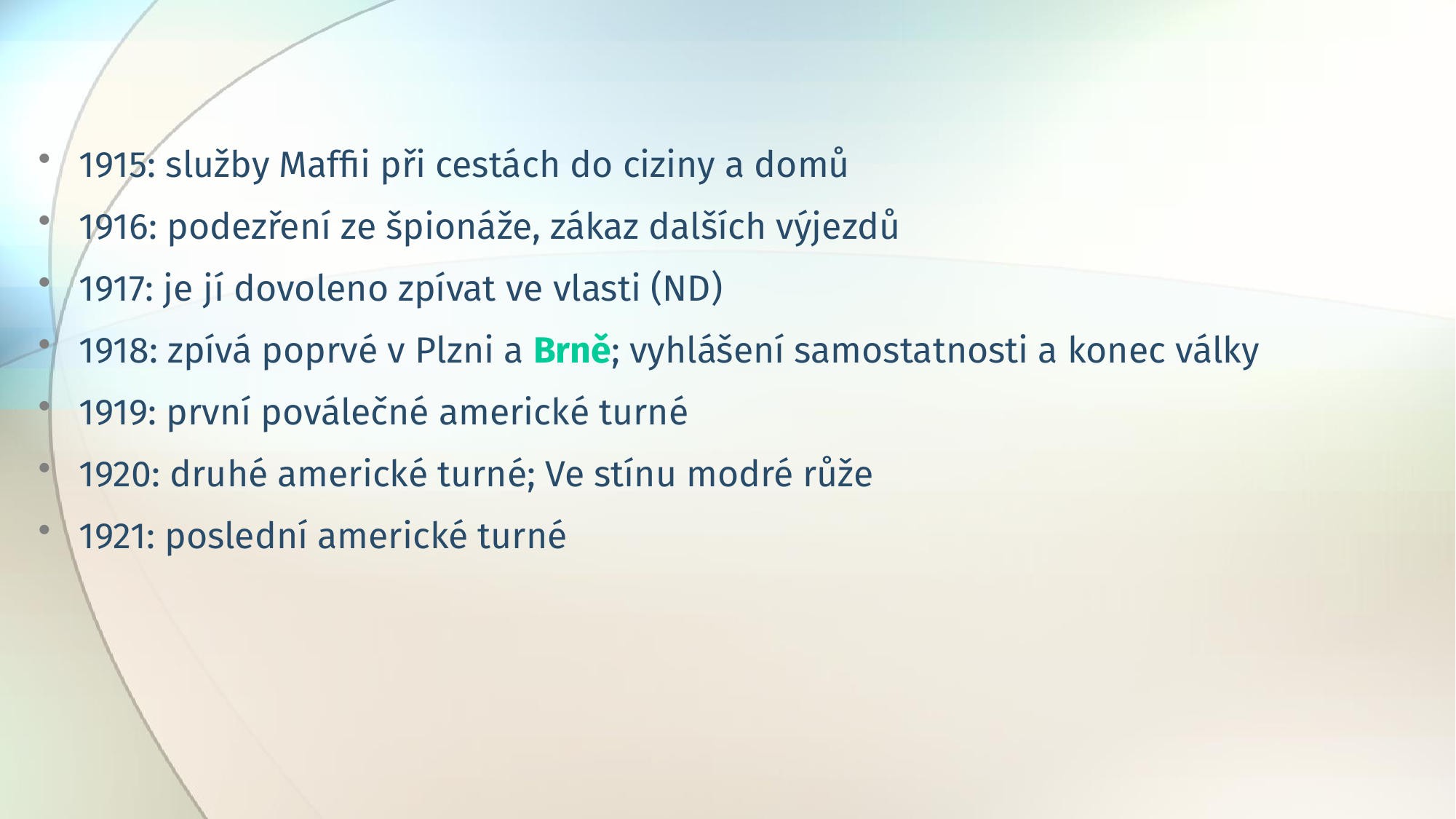

#
1915: služby Maffii při cestách do ciziny a domů
1916: podezření ze špionáže, zákaz dalších výjezdů
1917: je jí dovoleno zpívat ve vlasti (ND)
1918: zpívá poprvé v Plzni a Brně; vyhlášení samostatnosti a konec války
1919: první poválečné americké turné
1920: druhé americké turné; Ve stínu modré růže
1921: poslední americké turné